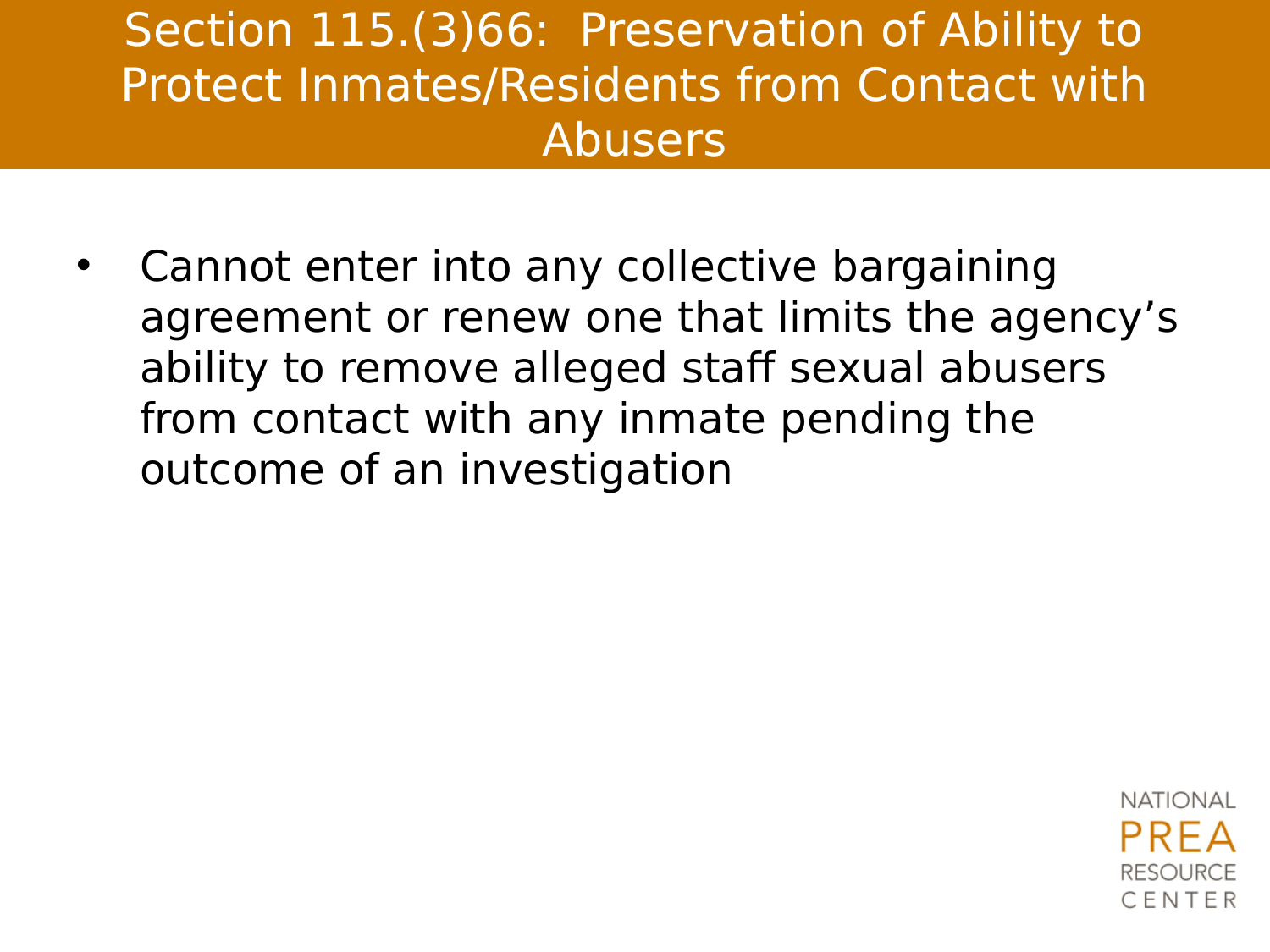

# Section 115.(3)66:  Preservation of Ability to Protect Inmates/Residents from Contact with Abusers
Cannot enter into any collective bargaining agreement or renew one that limits the agency’s ability to remove alleged staff sexual abusers from contact with any inmate pending the outcome of an investigation